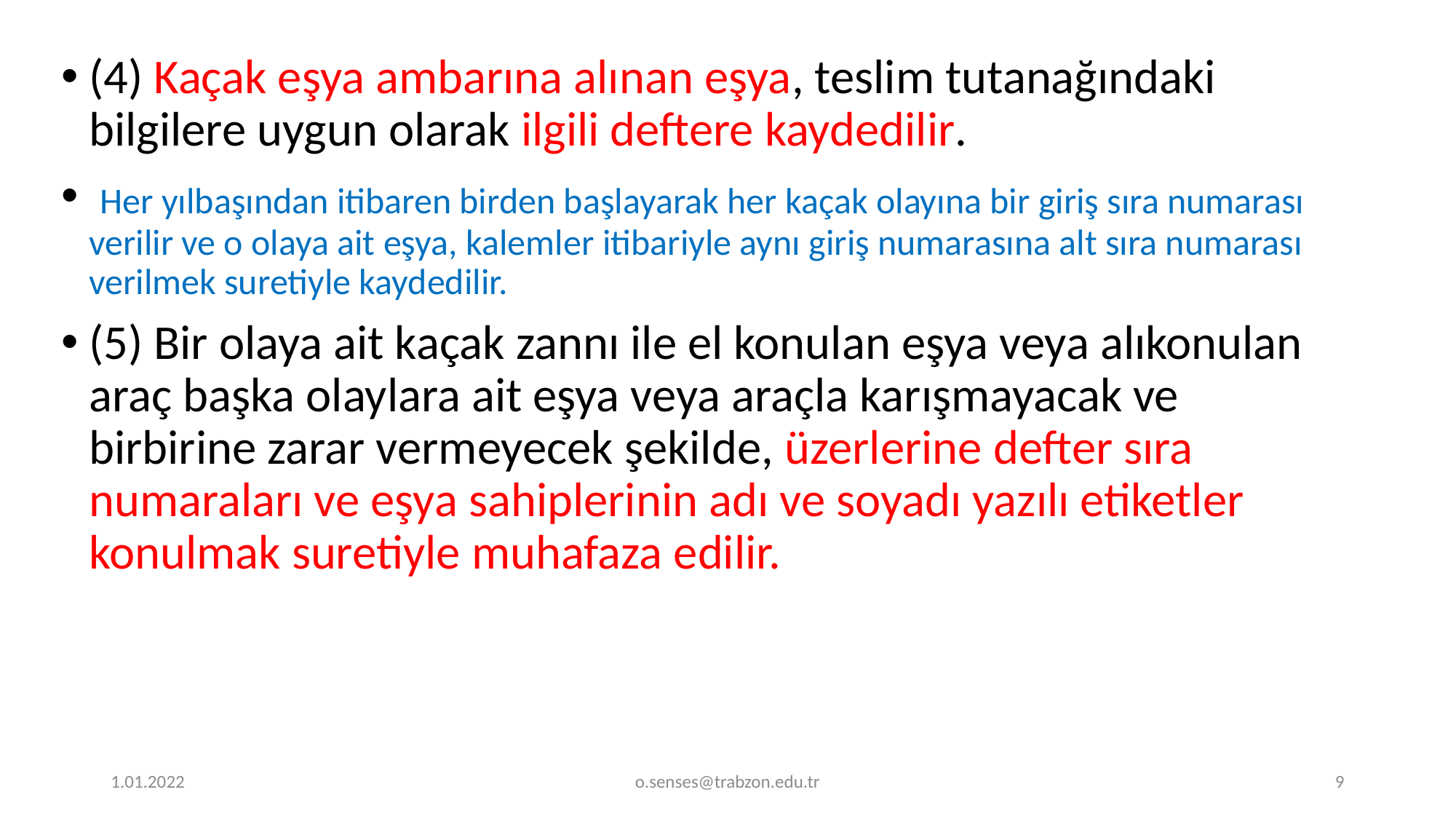

(4) Kaçak eşya ambarına alınan eşya, teslim tutanağındaki bilgilere uygun olarak ilgili deftere kaydedilir.
 Her yılbaşından itibaren birden başlayarak her kaçak olayına bir giriş sıra numarası verilir ve o olaya ait eşya, kalemler itibariyle aynı giriş numarasına alt sıra numarası verilmek suretiyle kaydedilir.
(5) Bir olaya ait kaçak zannı ile el konulan eşya veya alıkonulan araç başka olaylara ait eşya veya araçla karışmayacak ve birbirine zarar vermeyecek şekilde, üzerlerine defter sıra numaraları ve eşya sahiplerinin adı ve soyadı yazılı etiketler konulmak suretiyle muhafaza edilir.

1.01.2022
o.senses@trabzon.edu.tr
9